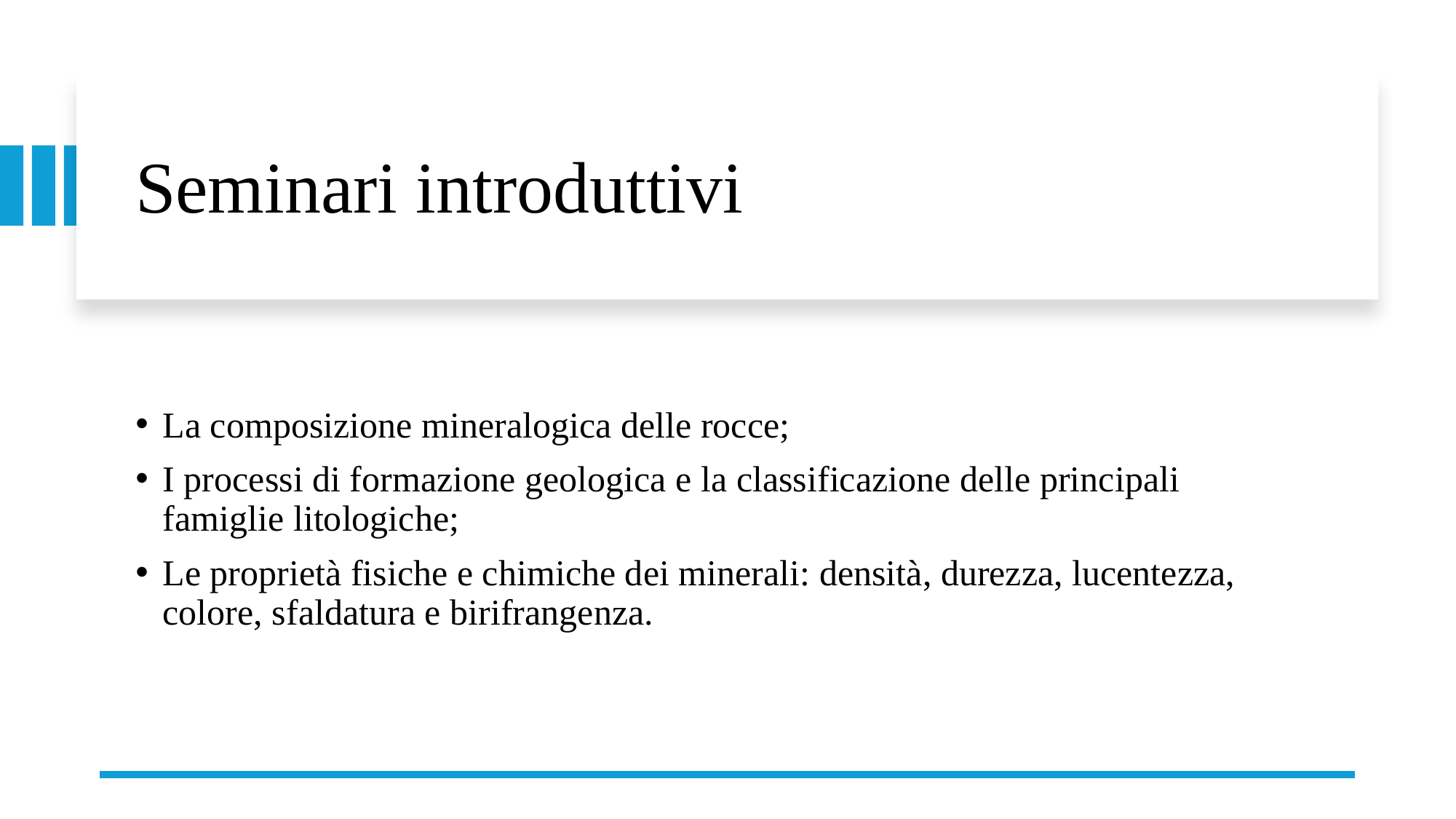

# Seminari introduttivi

La composizione mineralogica delle rocce;
I processi di formazione geologica e la classificazione delle principali famiglie litologiche;
Le proprietà fisiche e chimiche dei minerali: densità, durezza, lucentezza, colore, sfaldatura e birifrangenza.